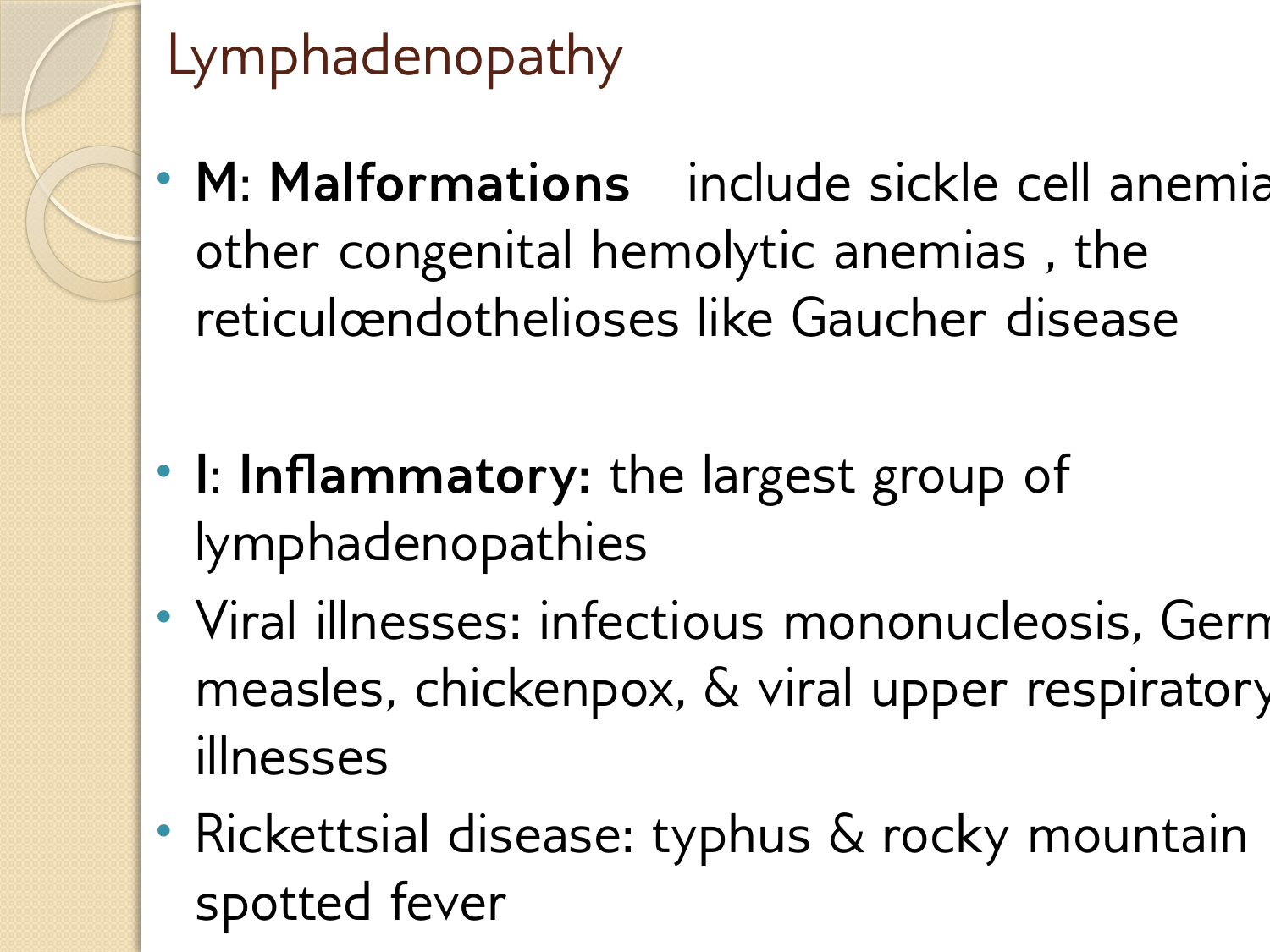

# Lymphadenopathy
M: Malformations   include sickle cell anemia and other congenital hemolytic anemias , the reticuloendothelioses like Gaucher disease

I: Inflammatory: the largest group of lymphadenopathies
Viral illnesses: infectious mononucleosis, German measles, chickenpox, & viral upper respiratory illnesses
Rickettsial disease: typhus & rocky mountain spotted fever